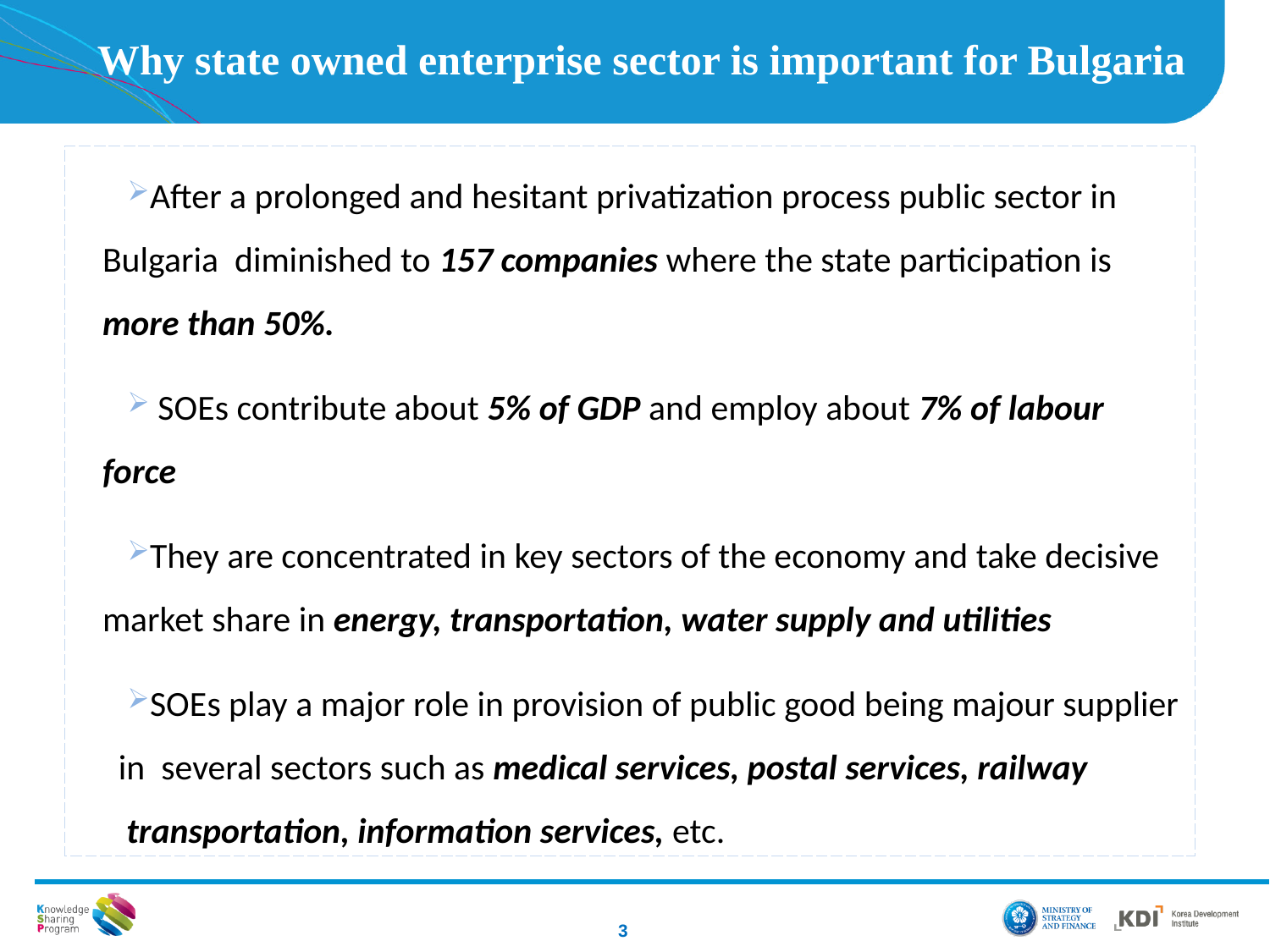

# Why state owned enterprise sector is important for Bulgaria
After a prolonged and hesitant privatization process public sector in         Bulgaria  diminished to 157 companies where the state participation is      more than 50%.
 SOEs contribute about 5% of GDP and employ about 7% of labour force
They are concentrated in key sectors of the economy and take decisive   market share in energy, transportation, water supply and utilities
SOEs play a major role in provision of public good being majour supplier   in  several sectors such as medical services, postal services, railway               transportation, information services, etc.

3